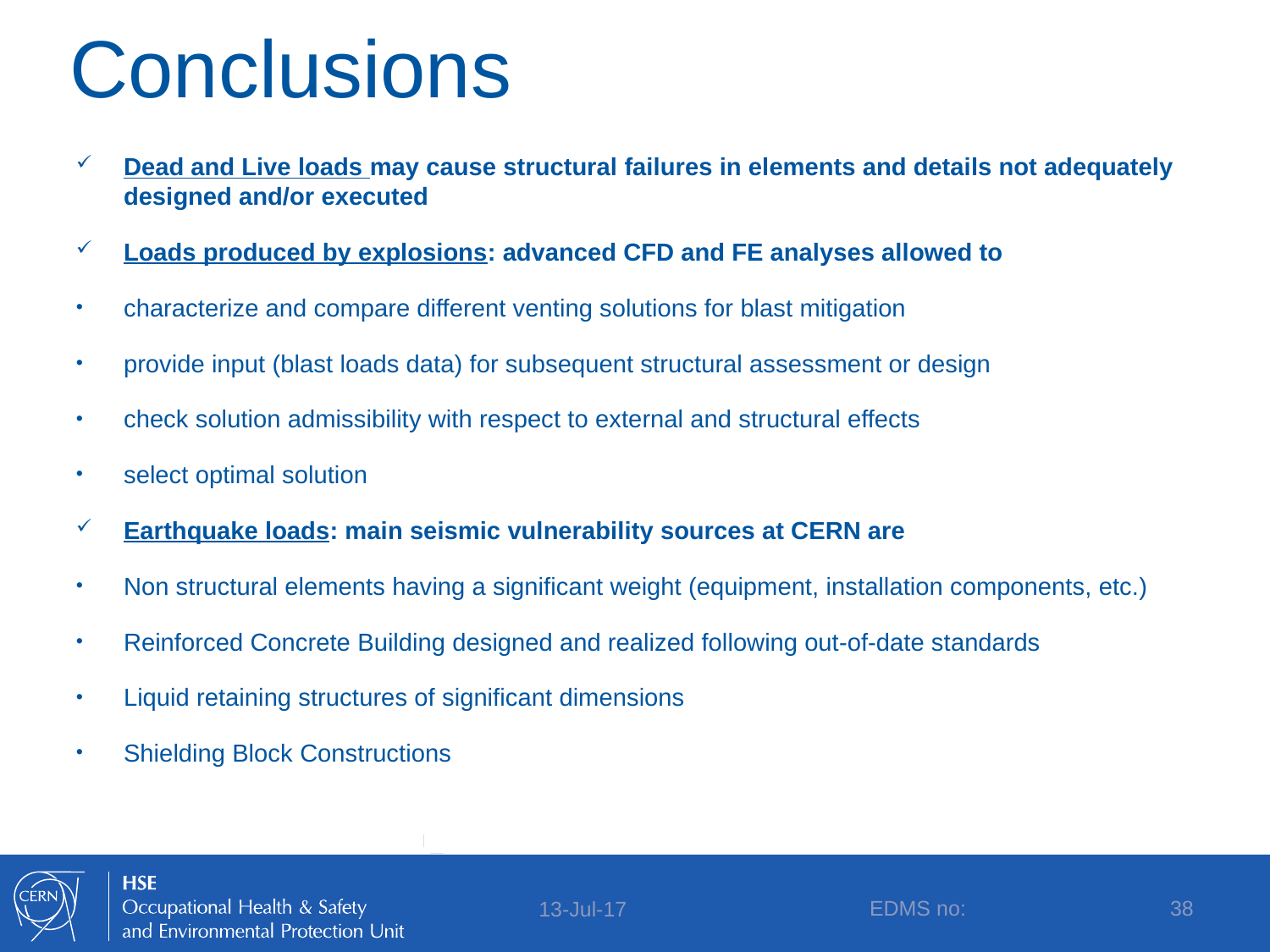

# Conclusions
Dead and Live loads may cause structural failures in elements and details not adequately designed and/or executed
Loads produced by explosions: advanced CFD and FE analyses allowed to
characterize and compare different venting solutions for blast mitigation
provide input (blast loads data) for subsequent structural assessment or design
check solution admissibility with respect to external and structural effects
select optimal solution
Earthquake loads: main seismic vulnerability sources at CERN are
Non structural elements having a significant weight (equipment, installation components, etc.)
Reinforced Concrete Building designed and realized following out-of-date standards
Liquid retaining structures of significant dimensions
Shielding Block Constructions
EDMS no:
38
13-Jul-17